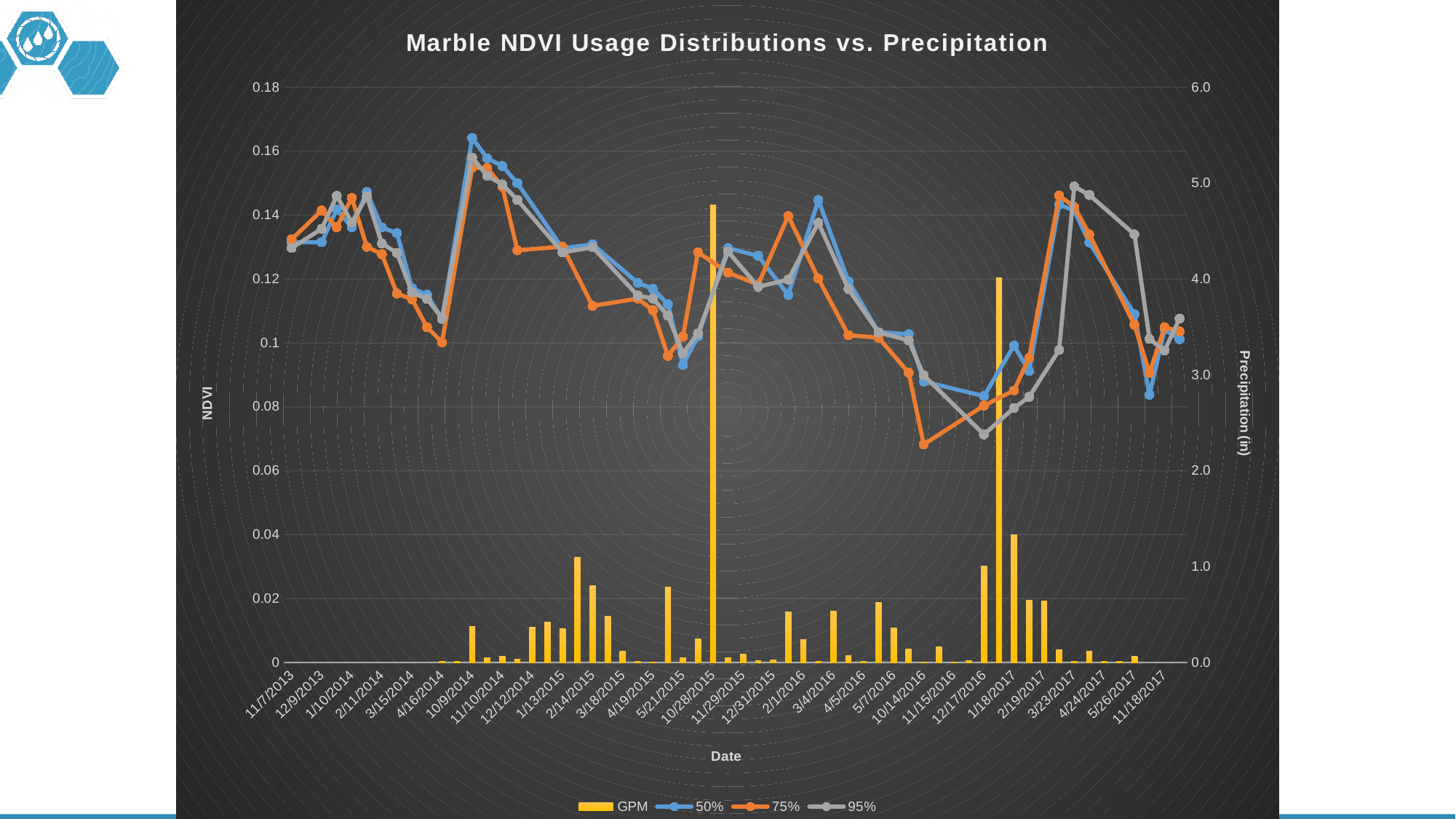

### Chart: Marble NDVI Usage Distributions vs. Precipitation

| Category |  |  |  |  |
|---|---|---|---|---|
| 41585 | None | 0.131445563495919 | 0.1324155151635575 | 0.12970281184160118 |
| 41601 | None | None | None | None |
| 41617 | None | 0.131539603194439 | 0.14144630516385587 | 0.13571154635985988 |
| 41633 | None | 0.14172488781034226 | 0.13622244343690298 | 0.14600593366835773 |
| 41649 | None | 0.13616995261928644 | 0.14539897978173041 | 0.13766890223704983 |
| 41665 | None | 0.14726354636600147 | 0.1300777639040394 | 0.14585662263177582 |
| 41681 | None | 0.13610280320623347 | 0.1277733813947025 | 0.13111153298654438 |
| 41697 | None | 0.13436170811681525 | 0.11545660948075824 | 0.12818256416774373 |
| 41713 | None | 0.11712454762980355 | 0.11363034226240466 | 0.11581413256583631 |
| 41729 | None | 0.11507889976739238 | 0.10491765081308414 | 0.11376294694120334 |
| 41745 | 0.008116192000000001 | 0.10747580485706718 | 0.10017643508814279 | 0.1077238948082523 |
| 41777 | 0.008116192000000001 | None | None | None |
| 41921 | 0.3722464 | 0.1641336505112875 | 0.1548497270073338 | 0.1580017560901584 |
| 41937 | 0.052907808 | 0.15776365243338003 | 0.15470504595950657 | 0.15227638481691635 |
| 41953 | 0.065112608 | 0.15535194173106612 | 0.14891810467284236 | 0.1496199789378441 |
| 41969 | 0.034600608 | 0.15001293685160455 | 0.12899621337493056 | 0.14476493758687672 |
| 41985 | 0.364130208 | None | None | None |
| 42001 | 0.42289632 | None | None | None |
| 42017 | 0.35192540800000005 | 0.12961734771038302 | 0.13011985912943297 | 0.12833657230615417 |
| 42033 | 1.1004457920000001 | None | None | None |
| 42049 | 0.797400608 | 0.1308569428558342 | 0.11159355067506443 | 0.12991931912122903 |
| 42065 | 0.480075808 | None | None | None |
| 42081 | 0.11795939200000001 | None | None | None |
| 42097 | 0.008116192000000001 | 0.11879899747507543 | 0.1138573455799653 | 0.11482690859445702 |
| 42113 | 0.0020137920000000004 | 0.11691757699916115 | 0.11025501102378422 | 0.11388355899481976 |
| 42129 | 0.7826328 | 0.11213677916923125 | 0.09592953775186538 | 0.10855795295697267 |
| 42145 | 0.04881920000000001 | 0.09312554388111378 | 0.10193915001995 | 0.09672216719932006 |
| 42289 | 0.24714719999999998 | 0.1020640725415962 | 0.12836133205546604 | 0.10292465785317445 |
| 42305 | 4.772076800000001 | None | None | None |
| 42321 | 0.04637824 | 0.1296389204493392 | 0.12200152597031658 | 0.1285843102610045 |
| 42337 | 0.08299264 | None | None | None |
| 42353 | 0.015256 | 0.1272567579242763 | 0.118240959734219 | 0.11757817632438106 |
| 42369 | 0.024409600000000004 | None | None | None |
| 42020 | 0.52724736 | 0.11503115238569857 | 0.13972213358486776 | 0.11979211549572703 |
| 42401 | 0.23677312 | None | None | None |
| 42417 | 0.008543360000000002 | 0.14468579513643454 | 0.120139247749534 | 0.13758910794290985 |
| 42433 | 0.5385367999999999 | None | None | None |
| 42449 | 0.068652 | 0.11927236012198915 | 0.1024302127093492 | 0.11683549455714787 |
| 42465 | 0.01464576 | None | None | None |
| 42481 | 0.6248857600000001 | 0.10338007940515449 | 0.10163165700650481 | 0.10328127511966455 |
| 42497 | 0.35760064 | None | None | None |
| 42513 | 0.14279616 | 0.10272422073127692 | 0.09066436826932013 | 0.10080209441776528 |
| 42657 | 0.0 | 0.08794216807032602 | 0.0682125384254115 | 0.0898769387407965 |
| 42673 | 0.160676192 | None | None | None |
| 42689 | 0.0030512000000000004 | None | None | None |
| 42705 | 0.0183072 | None | None | None |
| 42721 | 1.002807392 | 0.08335805585342124 | 0.08039353316224375 | 0.07134013472249615 |
| 42737 | 4.0153792 | None | None | None |
| 42753 | 1.3333744 | 0.09915270141731852 | 0.08513660881057596 | 0.07964327539043582 |
| 42769 | 0.6508819840000001 | 0.09121085465621559 | 0.09534684801307289 | 0.0830961884812719 |
| 42785 | 0.644779584 | None | None | None |
| 42801 | 0.1342528 | 0.14329120675756712 | 0.14610264763720168 | 0.09779706870791392 |
| 42817 | 0.0091536 | 0.1414233815157786 | 0.14258116175405422 | 0.14893839545626555 |
| 42833 | 0.1159456 | 0.13143176063895226 | 0.13396903570898086 | 0.146312542691062 |
| 42849 | 0.014218592 | None | None | None |
| 42865 | 0.012204800000000002 | None | None | None |
| 42881 | 0.0671264 | 0.10898601948582662 | 0.10562133628548839 | 0.13396618189732368 |
| 43009 | None | 0.08376359319029292 | 0.09061114765152296 | 0.10126800829706942 |
| 43057 | None | 0.10412637643282577 | 0.10490510201568493 | 0.0976348204053898 |
| 43073 | None | 0.10116613026463966 | 0.10361437783415588 | 0.10760237417960454 |